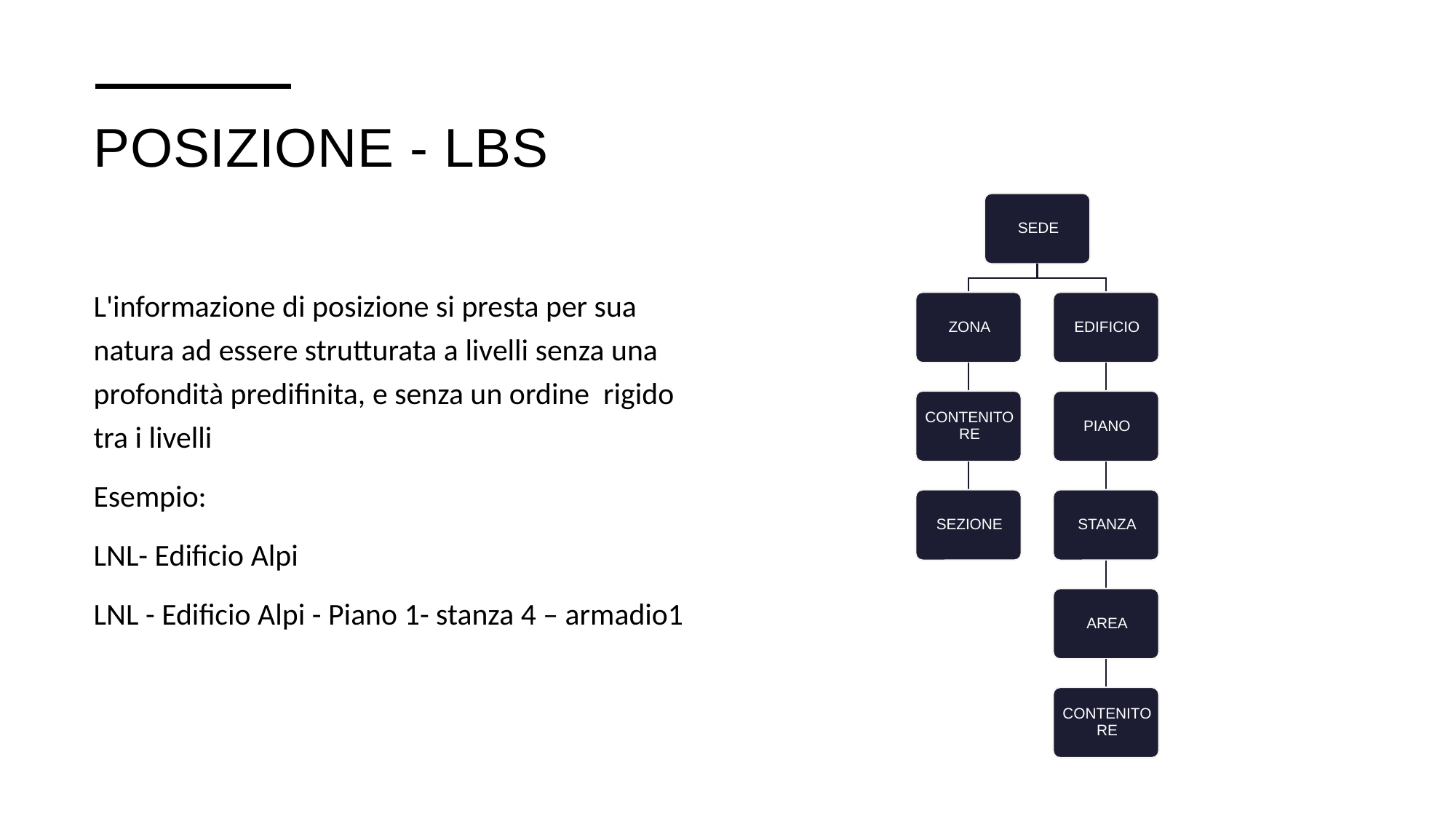

# POSIZIONE - LBS
SEDE
ZONA
CONTENITORE
SEZIONE
EDIFICIO
PIANO
STANZA
AREA
CONTENITORE
L'informazione di posizione si presta per sua natura ad essere strutturata a livelli senza una profondità predifinita, e senza un ordine  rigido tra i livelli
Esempio:
LNL- Edificio Alpi
LNL - Edificio Alpi - Piano 1- stanza 4 – armadio1

5